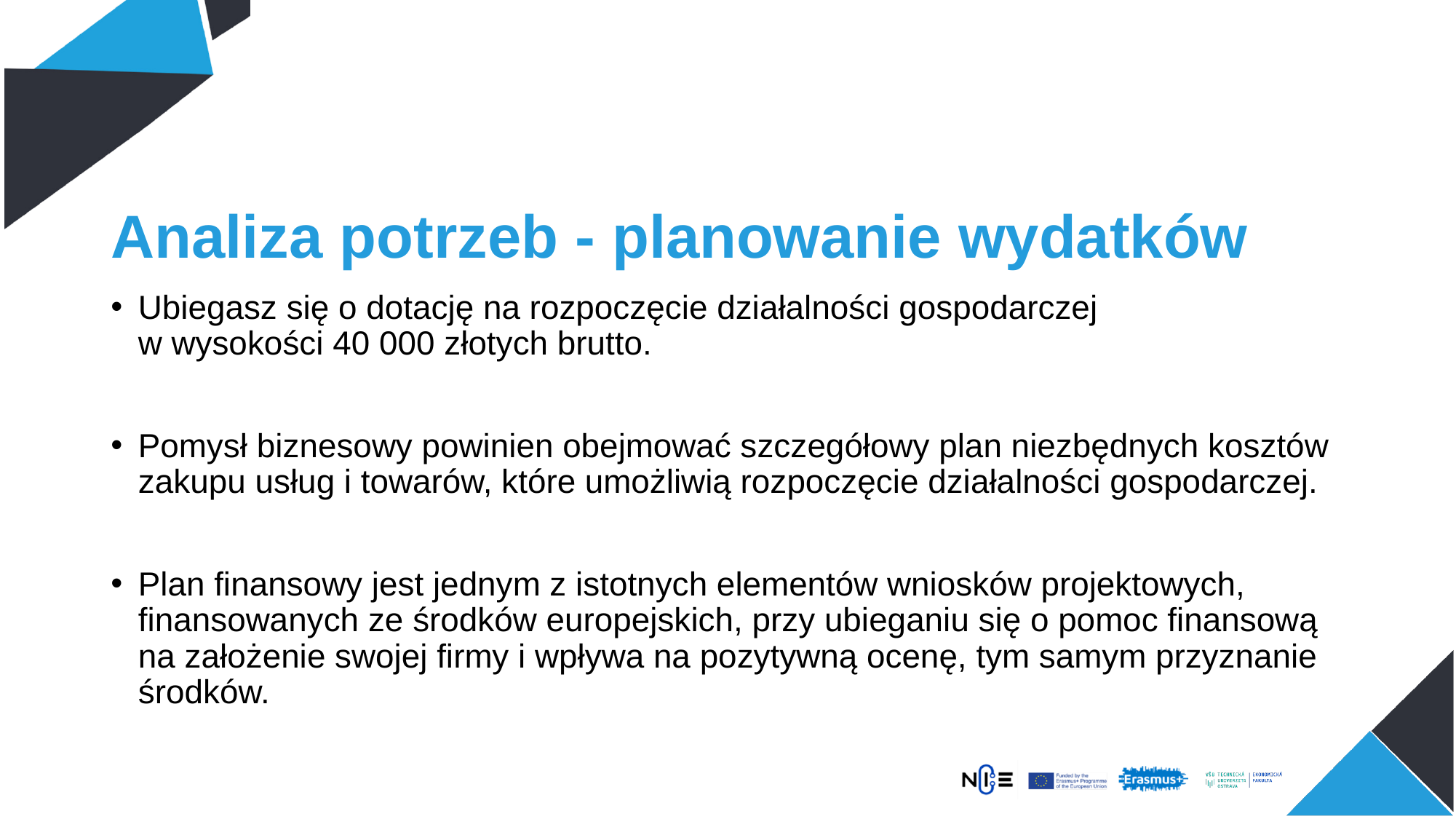

# Analiza potrzeb - planowanie wydatków
Ubiegasz się o dotację na rozpoczęcie działalności gospodarczej
w wysokości 40 000 złotych brutto.

Pomysł biznesowy powinien obejmować szczegółowy plan niezbędnych kosztów zakupu usług i towarów, które umożliwią rozpoczęcie działalności gospodarczej.

Plan finansowy jest jednym z istotnych elementów wniosków projektowych, finansowanych ze środków europejskich, przy ubieganiu się o pomoc finansową na założenie swojej firmy i wpływa na pozytywną ocenę, tym samym przyznanie środków.